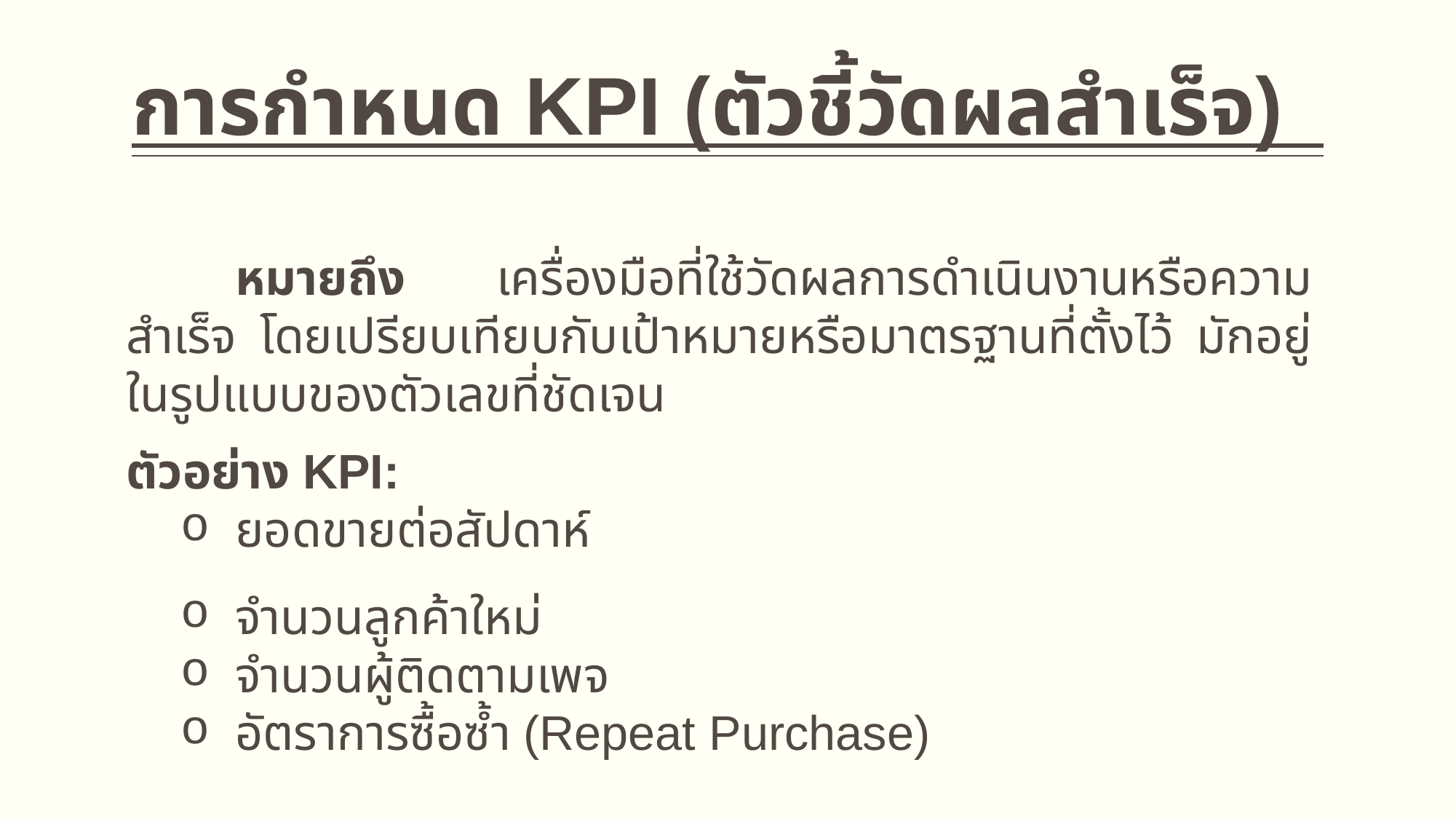

# การกำหนด KPI (ตัวชี้วัดผลสำเร็จ)
	หมายถึง เครื่องมือที่ใช้วัดผลการดำเนินงานหรือความสำเร็จ โดยเปรียบเทียบกับเป้าหมายหรือมาตรฐานที่ตั้งไว้ มักอยู่ในรูปแบบของตัวเลขที่ชัดเจน

ตัวอย่าง KPI:
ยอดขายต่อสัปดาห์
จำนวนลูกค้าใหม่
จำนวนผู้ติดตามเพจ
อัตราการซื้อซ้ำ (Repeat Purchase)